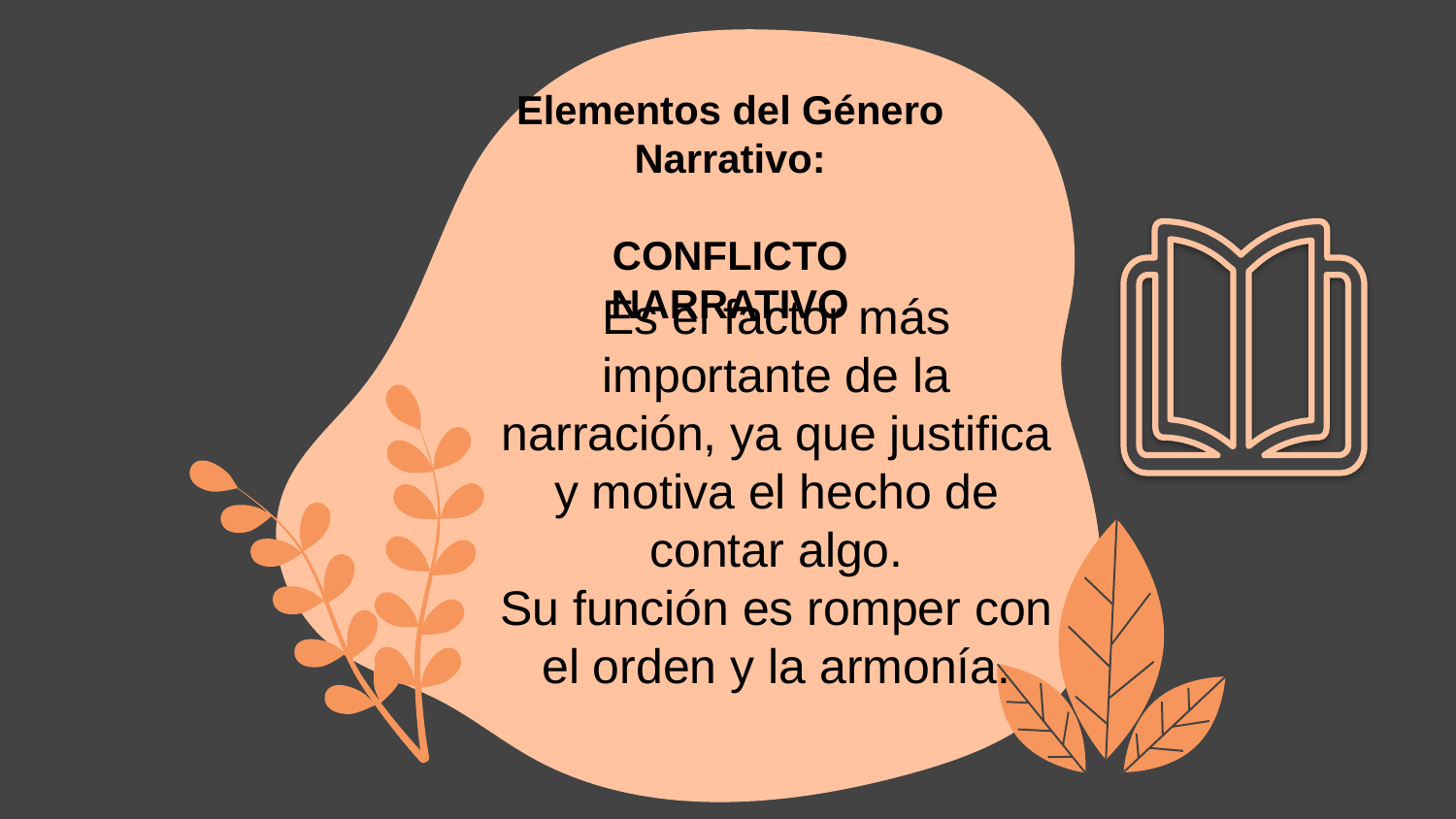

Elementos del Género Narrativo:

CONFLICTO NARRATIVO

Es el factor más importante de la narración, ya que justifica y motiva el hecho de contar algo.
Su función es romper con el orden y la armonía.